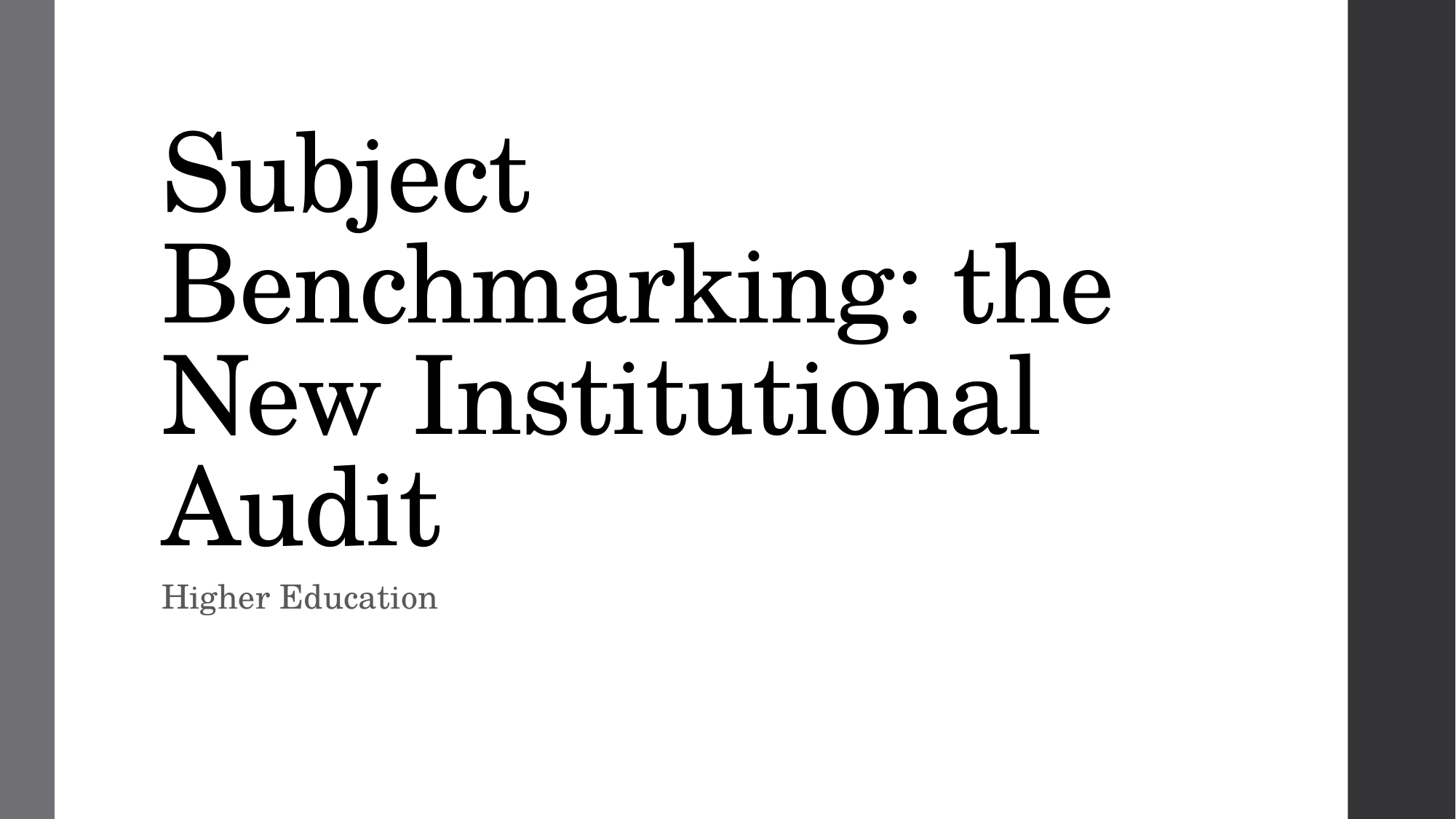

# Subject Benchmarking: the New Institutional Audit
Higher Education